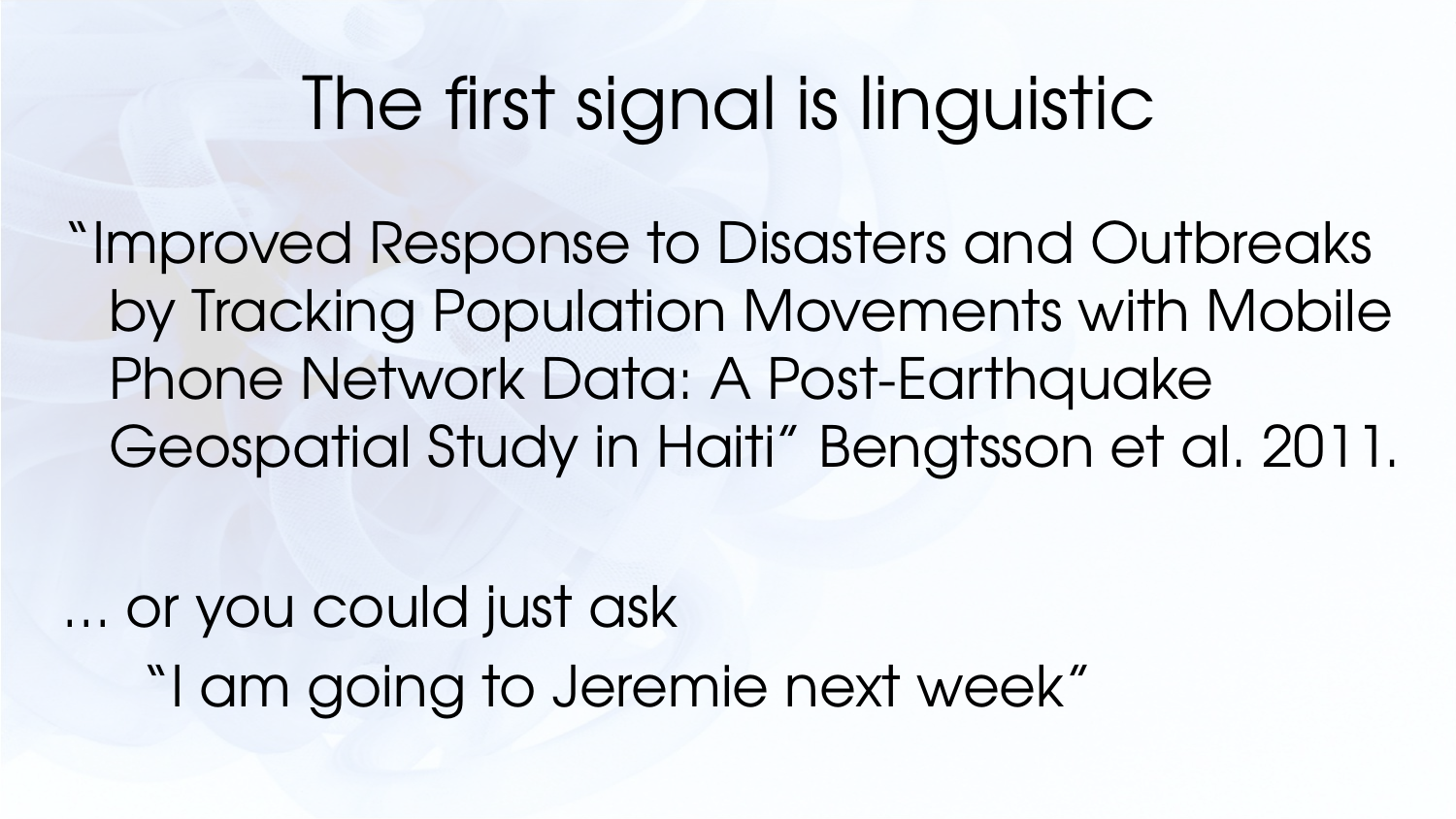

# The first signal is linguistic
“Improved Response to Disasters and Outbreaks by Tracking Population Movements with Mobile Phone Network Data: A Post-Earthquake Geospatial Study in Haiti” Bengtsson et al. 2011.

… or you could just ask
     “I am going to Jeremie next week”